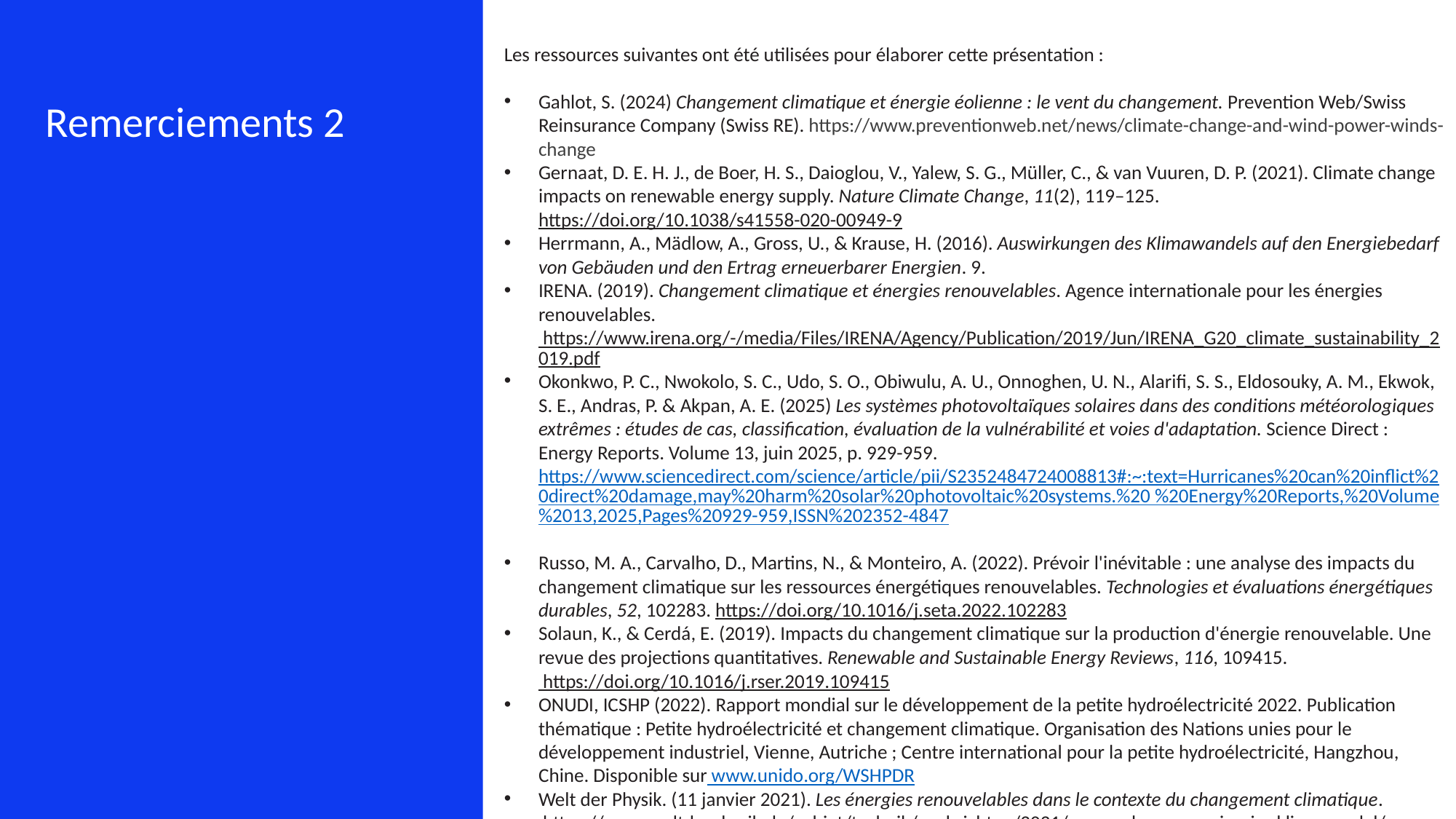

Les ressources suivantes ont été utilisées pour élaborer cette présentation :

Gahlot, S. (2024) Changement climatique et énergie éolienne : le vent du changement. Prevention Web/Swiss Reinsurance Company (Swiss RE). https://www.preventionweb.net/news/climate-change-and-wind-power-winds-change
Gernaat, D. E. H. J., de Boer, H. S., Daioglou, V., Yalew, S. G., Müller, C., & van Vuuren, D. P. (2021). Climate change impacts on renewable energy supply. Nature Climate Change, 11(2), 119–125. https://doi.org/10.1038/s41558-020-00949-9
Herrmann, A., Mädlow, A., Gross, U., & Krause, H. (2016). Auswirkungen des Klimawandels auf den Energiebedarf von Gebäuden und den Ertrag erneuerbarer Energien. 9.
IRENA. (2019). Changement climatique et énergies renouvelables. Agence internationale pour les énergies renouvelables. https://www.irena.org/-/media/Files/IRENA/Agency/Publication/2019/Jun/IRENA_G20_climate_sustainability_2019.pdf
Okonkwo, P. C., Nwokolo, S. C., Udo, S. O., Obiwulu, A. U., Onnoghen, U. N., Alarifi, S. S., Eldosouky, A. M., Ekwok, S. E., Andras, P. & Akpan, A. E. (2025) Les systèmes photovoltaïques solaires dans des conditions météorologiques extrêmes : études de cas, classification, évaluation de la vulnérabilité et voies d'adaptation. Science Direct : Energy Reports. Volume 13, juin 2025, p. 929-959. https://www.sciencedirect.com/science/article/pii/S2352484724008813#:~:text=Hurricanes%20can%20inflict%20direct%20damage,may%20harm%20solar%20photovoltaic%20systems.%20 %20Energy%20Reports,%20Volume%2013,2025,Pages%20929-959,ISSN%202352-4847
Russo, M. A., Carvalho, D., Martins, N., & Monteiro, A. (2022). Prévoir l'inévitable : une analyse des impacts du changement climatique sur les ressources énergétiques renouvelables. Technologies et évaluations énergétiques durables, 52, 102283. https://doi.org/10.1016/j.seta.2022.102283
Solaun, K., & Cerdá, E. (2019). Impacts du changement climatique sur la production d'énergie renouvelable. Une revue des projections quantitatives. Renewable and Sustainable Energy Reviews, 116, 109415. https://doi.org/10.1016/j.rser.2019.109415
ONUDI, ICSHP (2022). Rapport mondial sur le développement de la petite hydroélectricité 2022. Publication thématique : Petite hydroélectricité et changement climatique. Organisation des Nations unies pour le développement industriel, Vienne, Autriche ; Centre international pour la petite hydroélectricité, Hangzhou, Chine. Disponible sur www.unido.org/WSHPDR
Welt der Physik. (11 janvier 2021). Les énergies renouvelables dans le contexte du changement climatique. https://www.weltderphysik.de/gebiet/technik/nachrichten/2021/erneuerbare-energien-im-klimawandel/

Remerciements 2